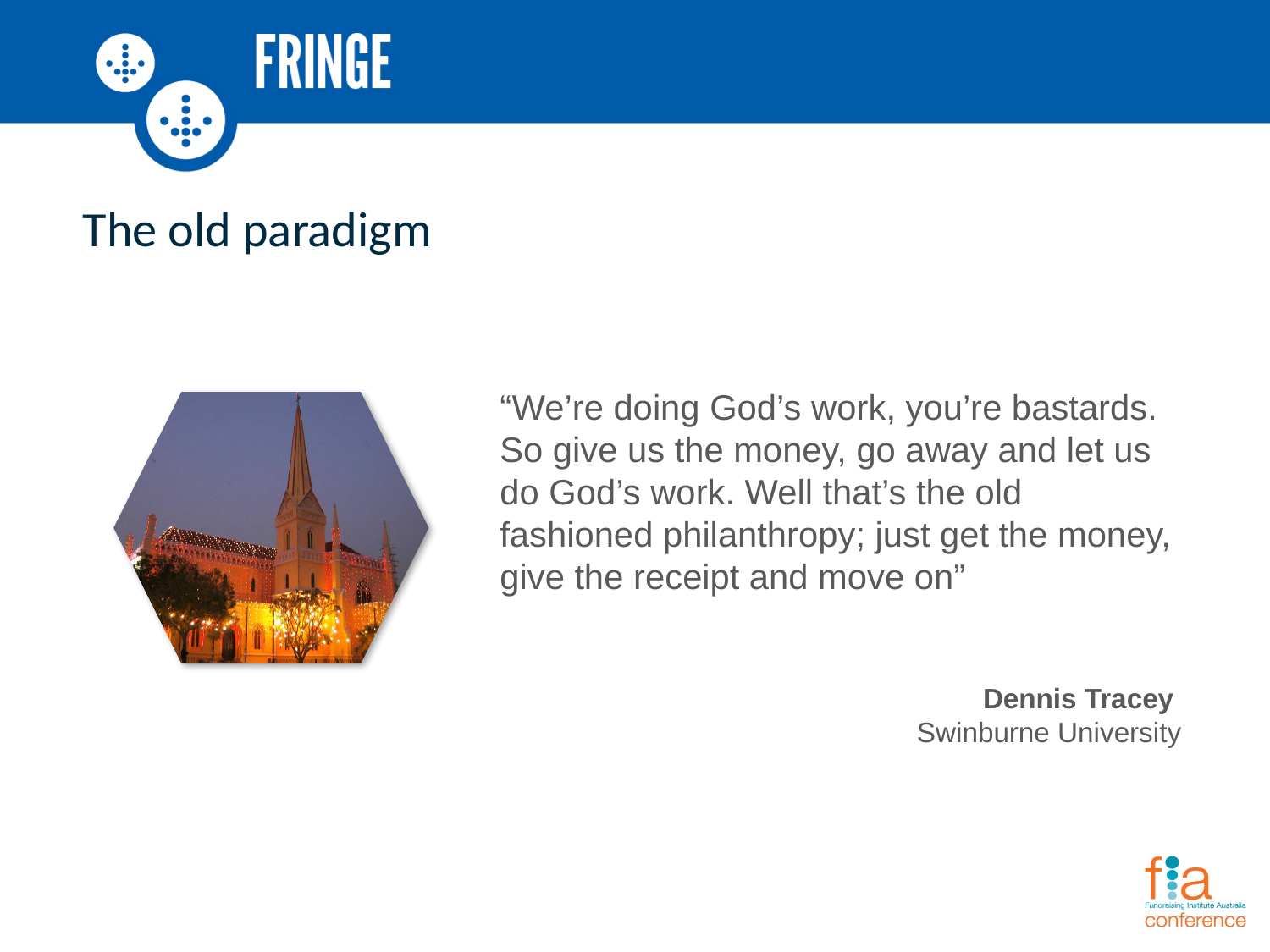

# The old paradigm

“We’re doing God’s work, you’re bastards. So give us the money, go away and let us do God’s work. Well that’s the old fashioned philanthropy; just get the money, give the receipt and move on”

Dennis Tracey
Swinburne University